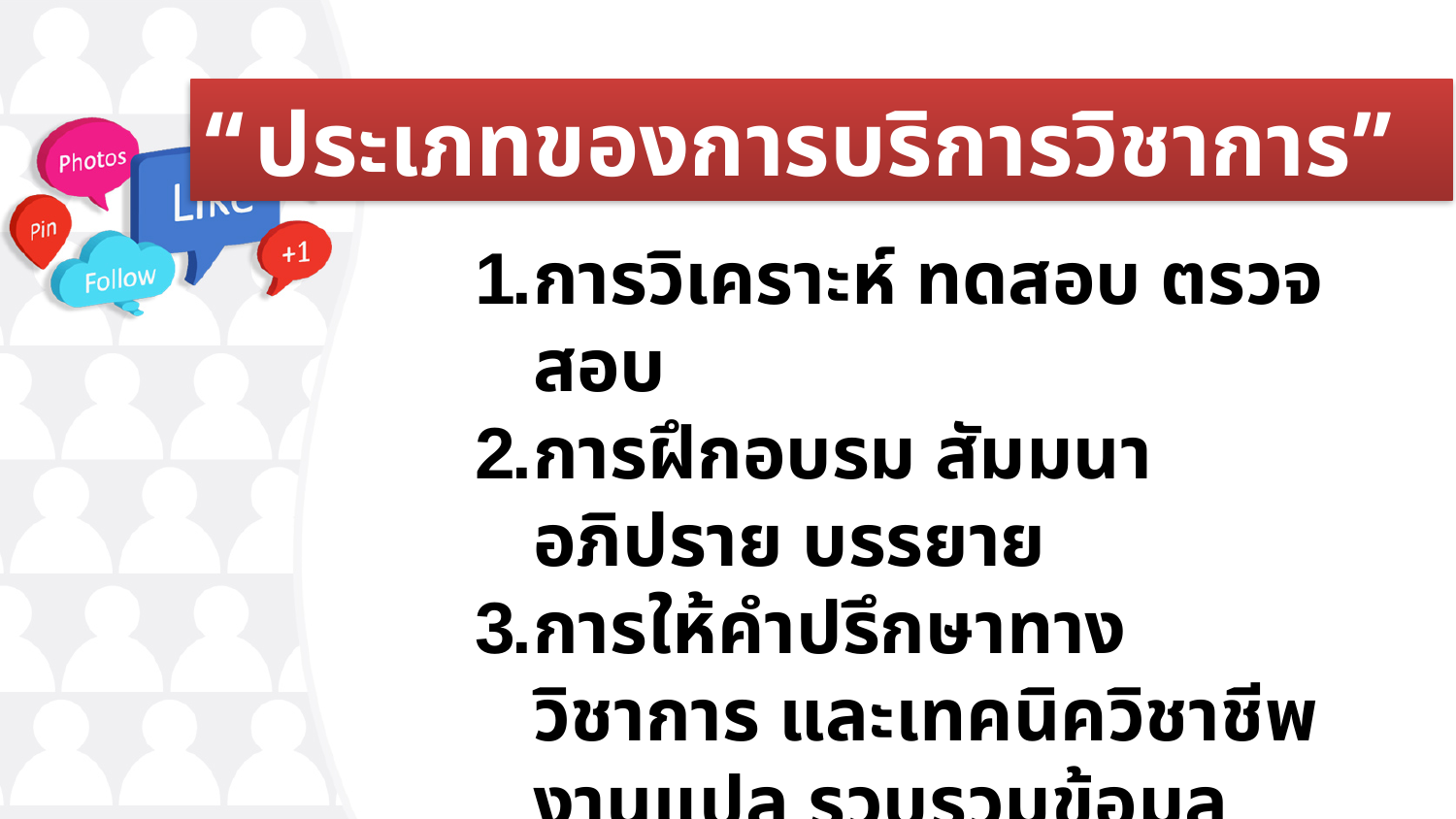

“ประเภทของการบริการวิชาการ”

การวิเคราะห์ ทดสอบ ตรวจสอบ
การฝึกอบรม สัมมนา อภิปราย บรรยาย
การให้คำปรึกษาทางวิชาการ และเทคนิควิชาชีพ งานแปล รวบรวมข้อมูล และ งานบริการวิชาการอื่นๆ